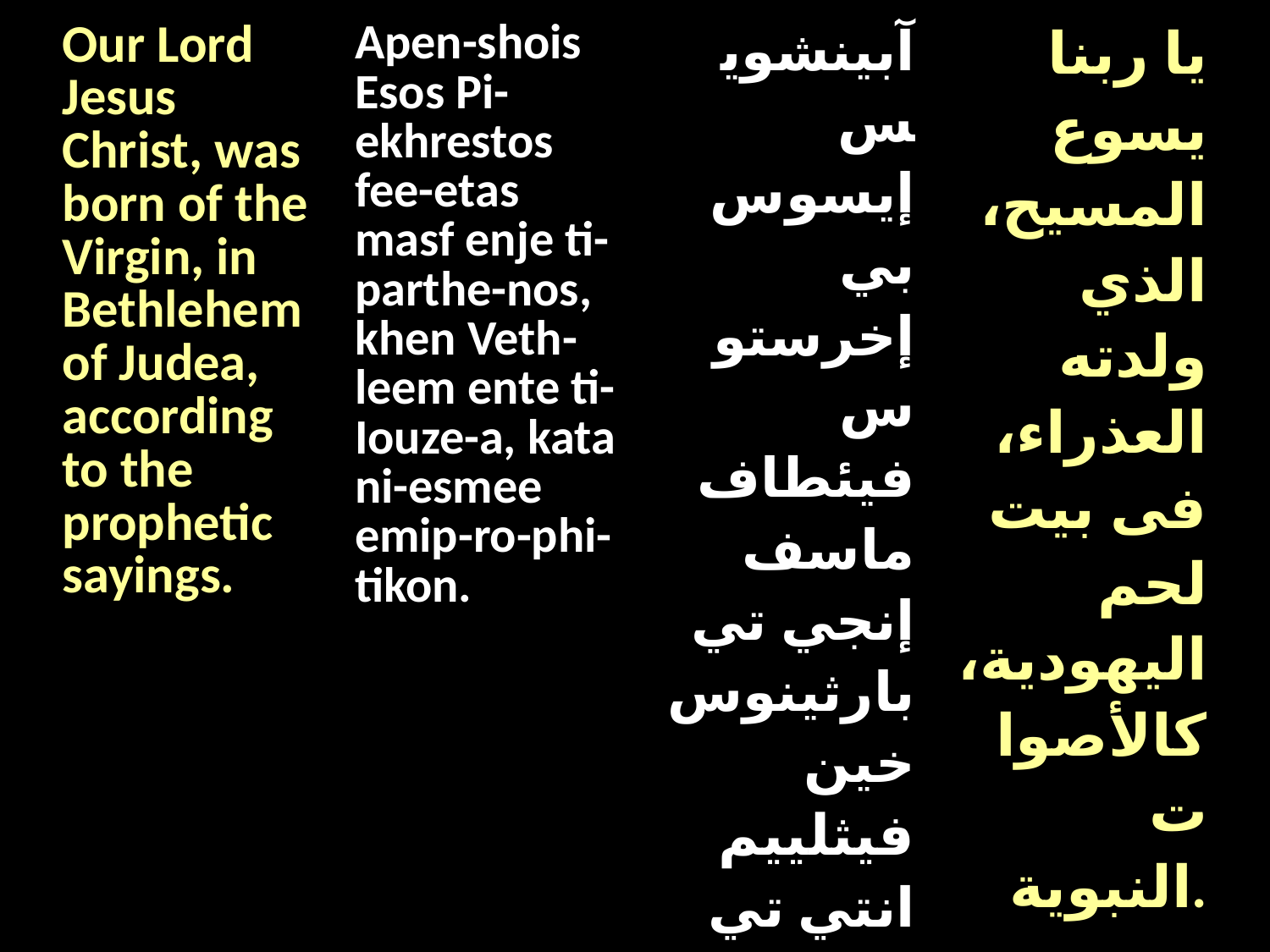

| Our Lord Jesus Christ, was born of the Virgin, in Bethlehem of Judea, according to the prophetic sayings. | Apen-shois Esos Pi-ekhrestos fee-etas masf enje ti-parthe-nos, khen Veth-leem ente ti-Iouze-a, kata ni-esmee emip-ro-phi-tikon. | آبينشويس إيسوس بي إخرستوس فيئطاف ماسف إنجي تي بارثينوس خين فيثلييم انتي تي يودئيا كاطاني إسمي إم إبروفيتيكون. | يا ربنا يسوع المسيح، الذي ولدته العذراء، فى بيت لحم اليهودية، كالأصوات النبوية. |
| --- | --- | --- | --- |